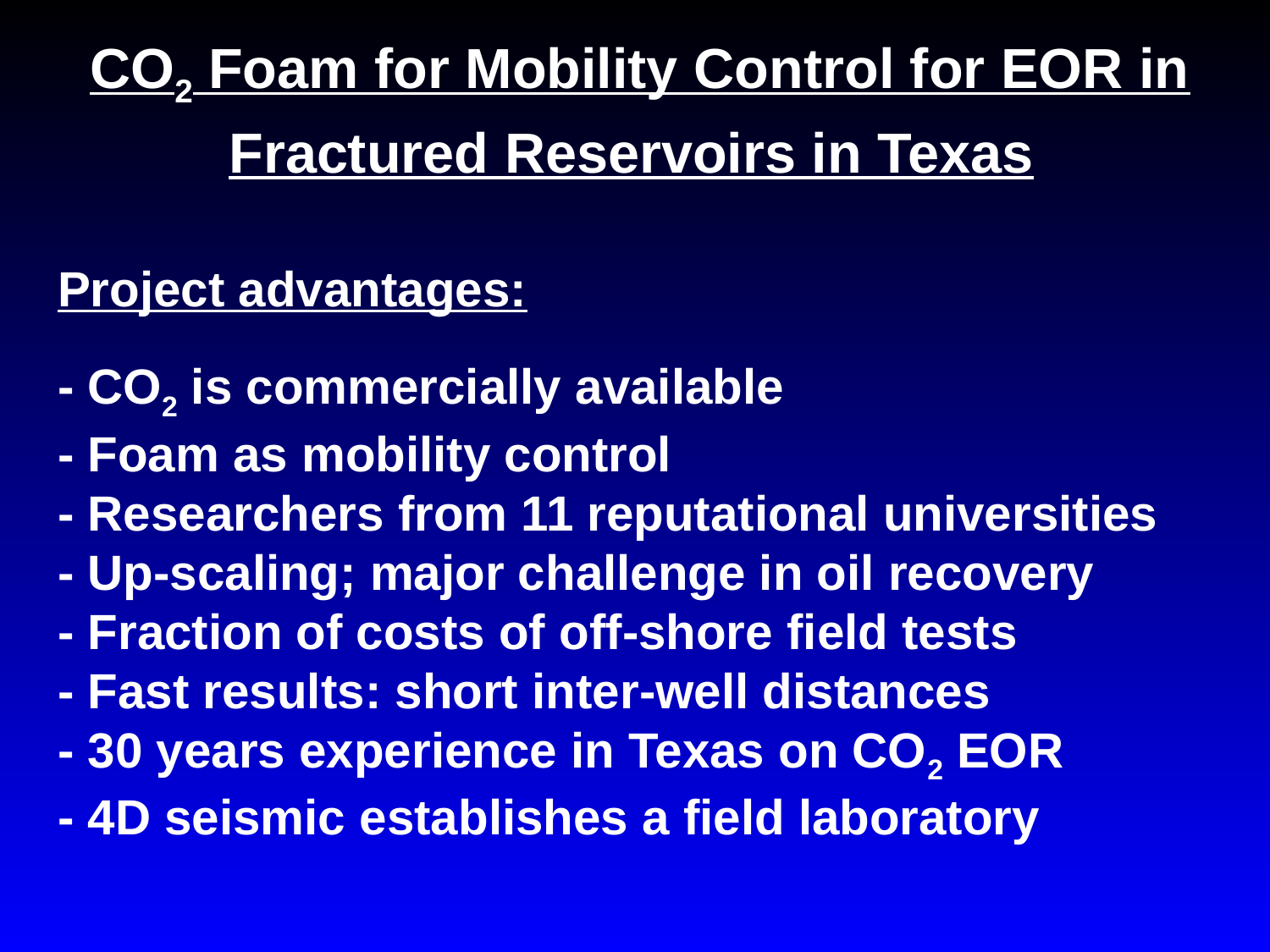

CO2 Foam for Mobility Control for EOR in Fractured Reservoirs in Texas
# Project advantages: - CO2 is commercially available - Foam as mobility control - Researchers from 11 reputational universities - Up-scaling; major challenge in oil recovery - Fraction of costs of off-shore field tests - Fast results: short inter-well distances - 30 years experience in Texas on CO2 EOR - 4D seismic establishes a field laboratory